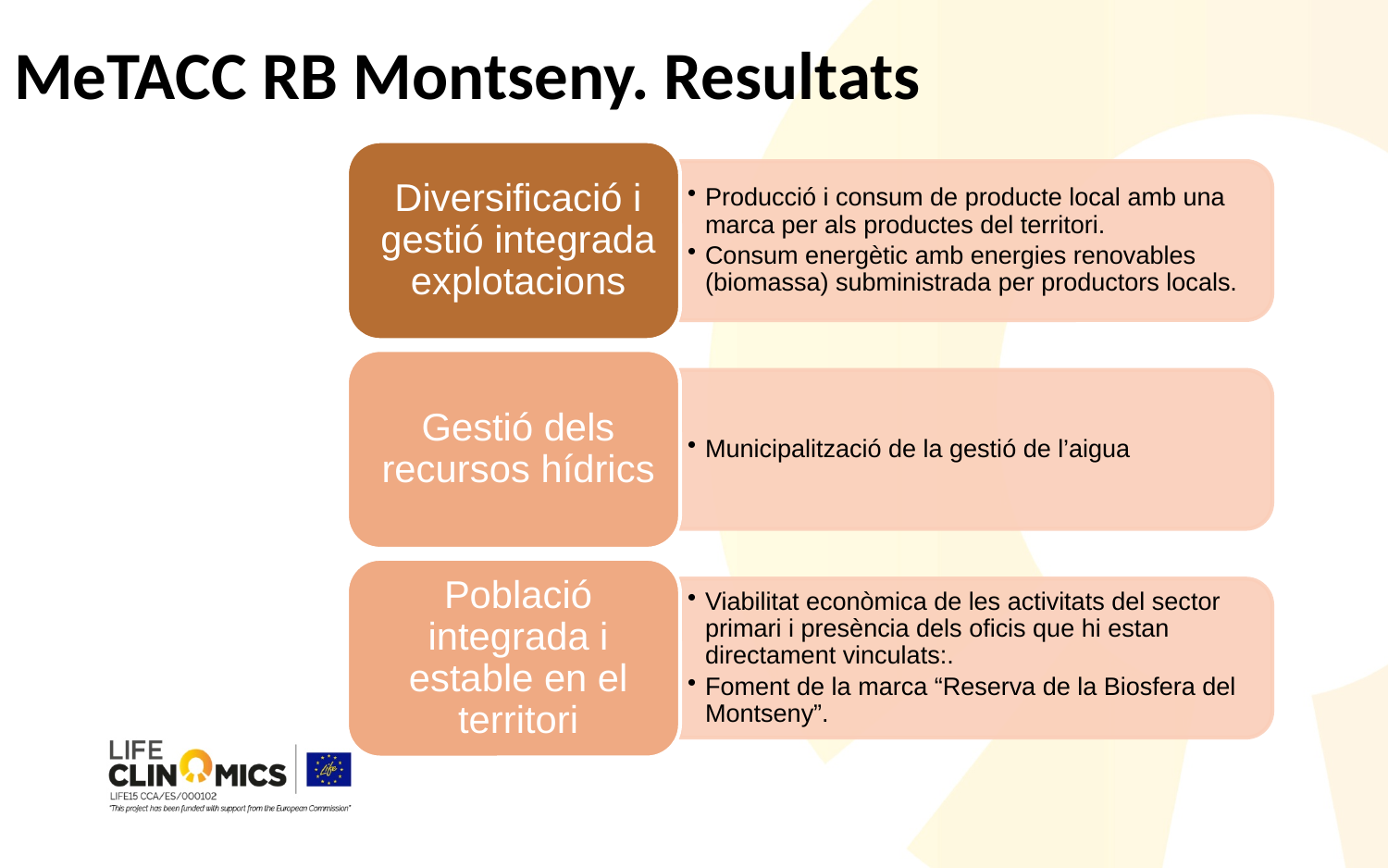

# MeTACC RB Montseny. Resultats
Producció i consum de producte local amb una marca per als productes del territori.
Consum energètic amb energies renovables (biomassa) subministrada per productors locals.
Diversificació i gestió integrada explotacions
Municipalització de la gestió de l’aigua
Gestió dels recursos hídrics
Viabilitat econòmica de les activitats del sector primari i presència dels oficis que hi estan directament vinculats:.
Foment de la marca “Reserva de la Biosfera del Montseny”.
Població integrada i estable en el territori